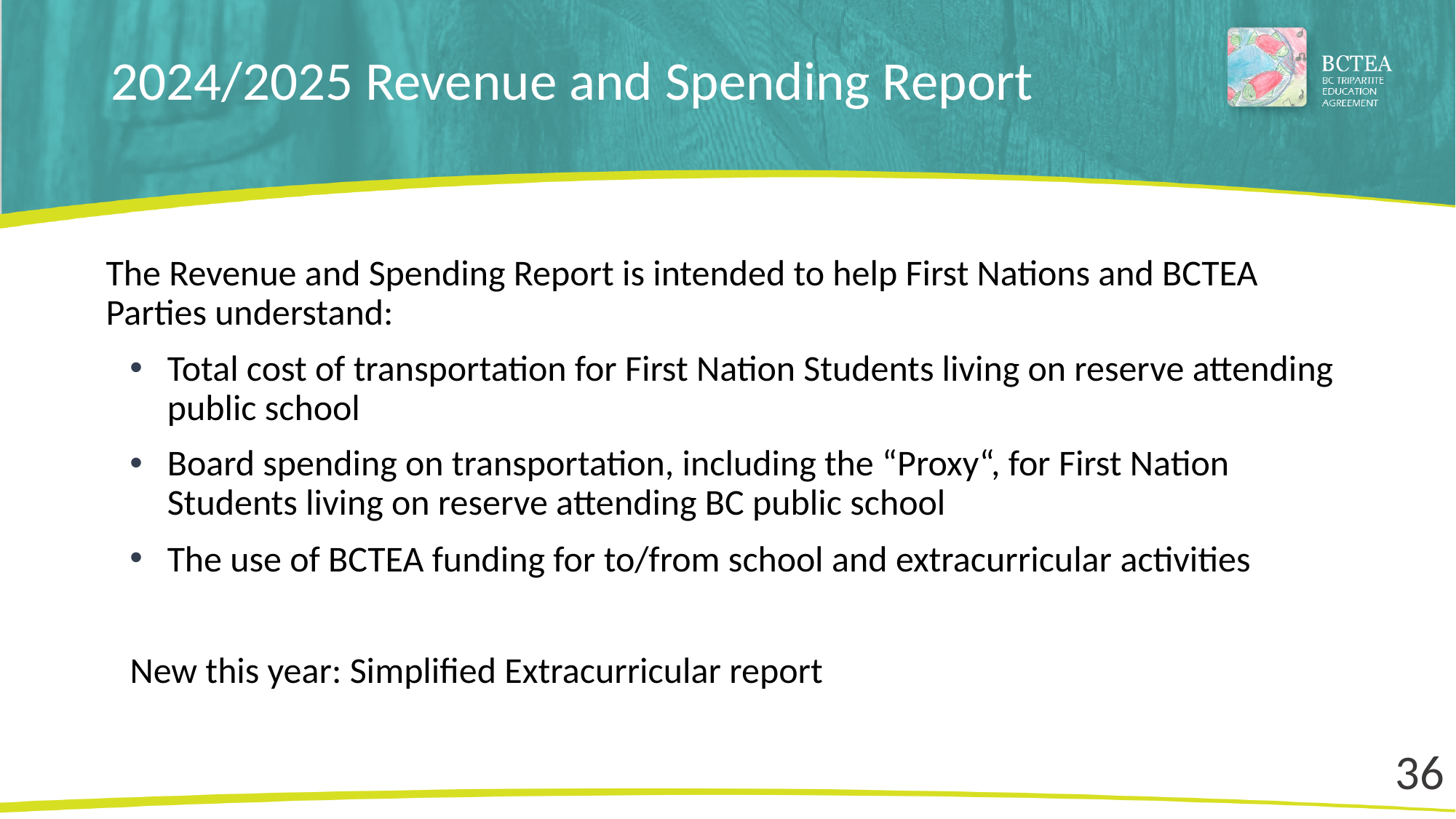

# 2024/2025 Revenue and Spending Report
The Revenue and Spending Report is intended to help First Nations and BCTEA Parties understand:
Total cost of transportation for First Nation Students living on reserve attending public school
Board spending on transportation, including the “Proxy“, for First Nation Students living on reserve attending BC public school
The use of BCTEA funding for to/from school and extracurricular activities

New this year: Simplified Extracurricular report

36